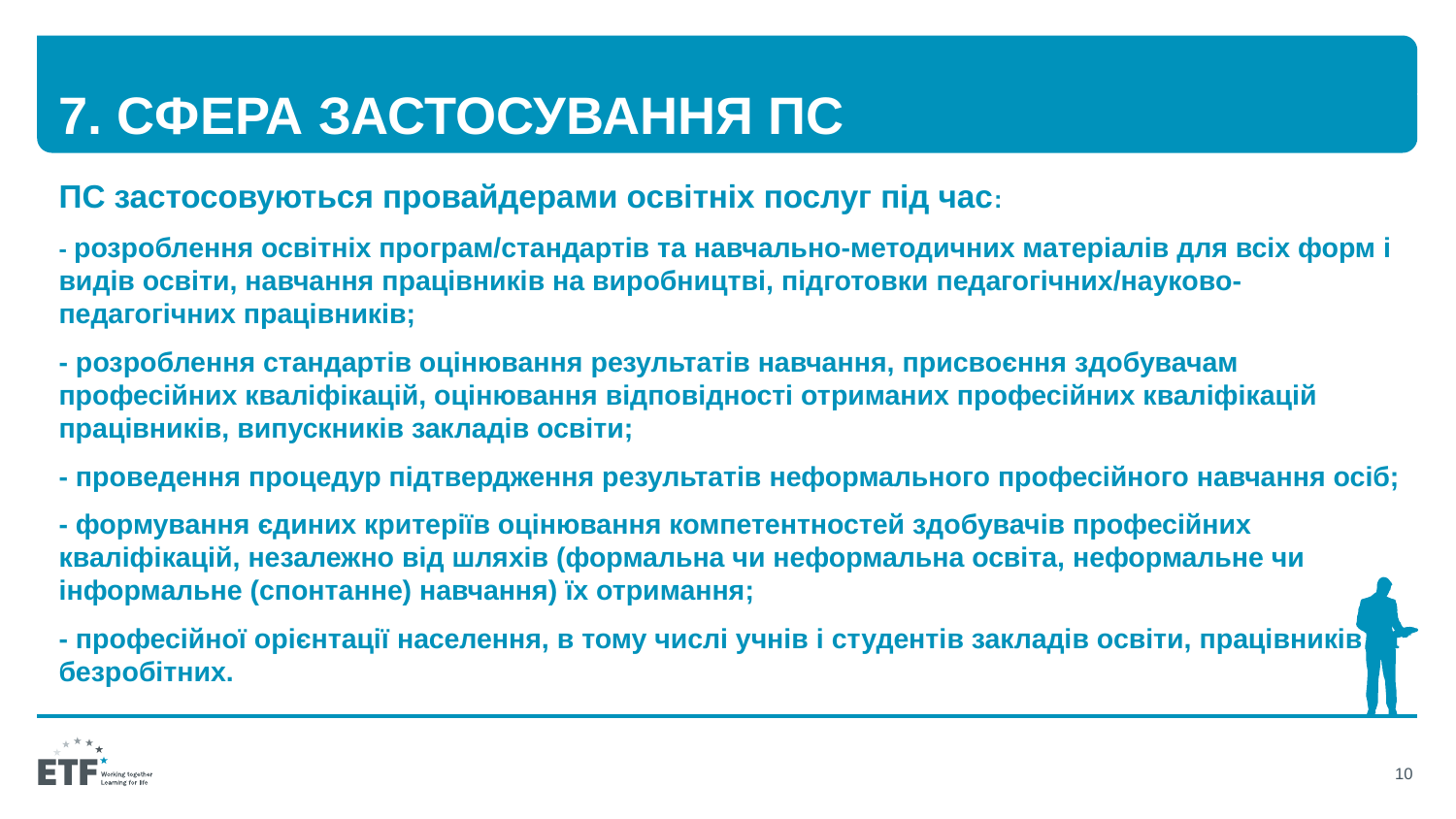

# 7. Сфера застосування ПС
ПС застосовуються провайдерами освітніх послуг під час:
- розроблення освітніх програм/стандартів та навчально-методичних матеріалів для всіх форм і видів освіти, навчання працівників на виробництві, підготовки педагогічних/науково-педагогічних працівників;
- розроблення стандартів оцінювання результатів навчання, присвоєння здобувачам професійних кваліфікацій, оцінювання відповідності отриманих професійних кваліфікацій працівників, випускників закладів освіти;
- проведення процедур підтвердження результатів неформального професійного навчання осіб;
- формування єдиних критеріїв оцінювання компетентностей здобувачів професійних кваліфікацій, незалежно від шляхів (формальна чи неформальна освіта, неформальне чи інформальне (спонтанне) навчання) їх отримання;
- професійної орієнтації населення, в тому числі учнів і студентів закладів освіти, працівників та безробітних.

10